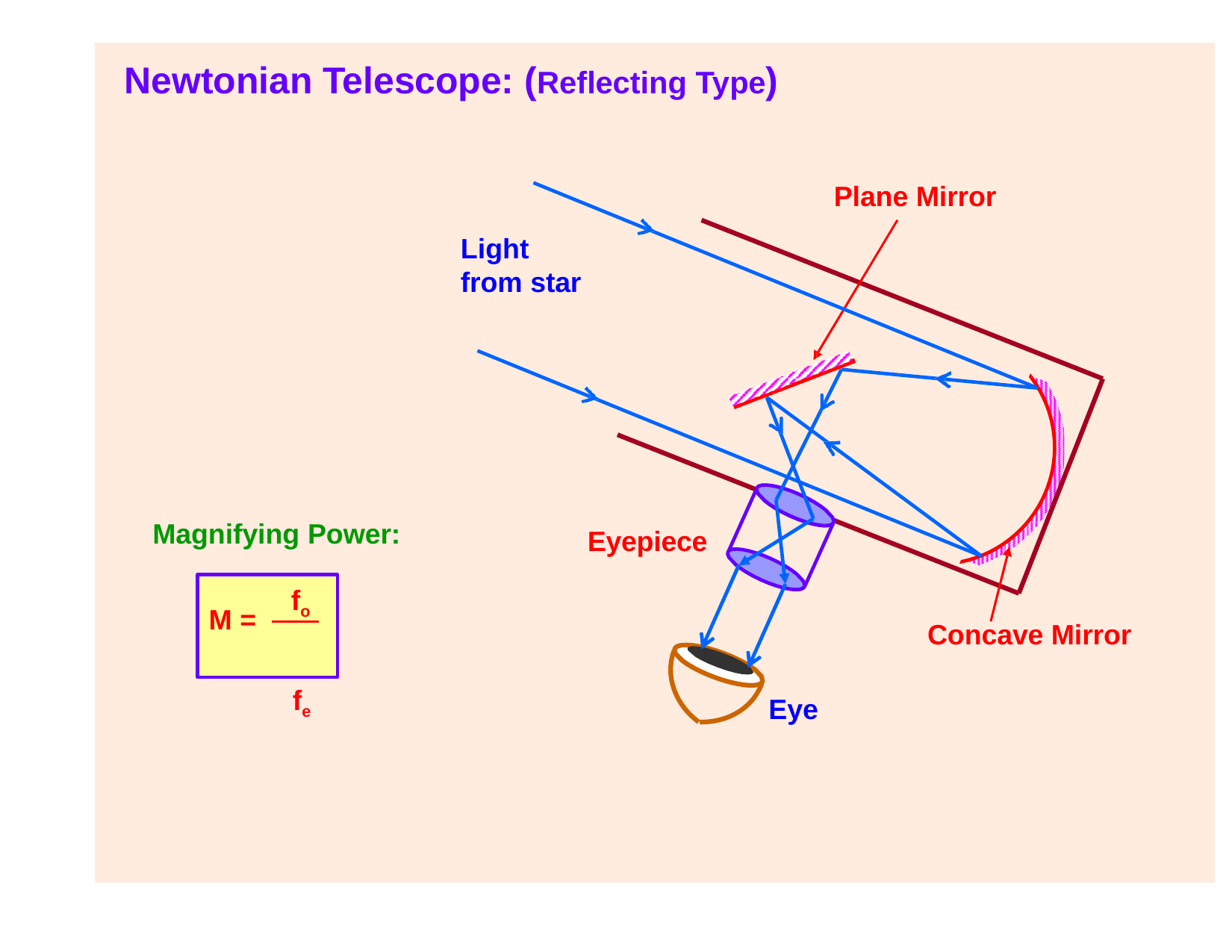

# Newtonian Telescope: (Reflecting Type)
Plane Mirror

Light  from star

Magnifying Power:
Eyepiece
fo  fe

M =
Concave Mirror

Eye